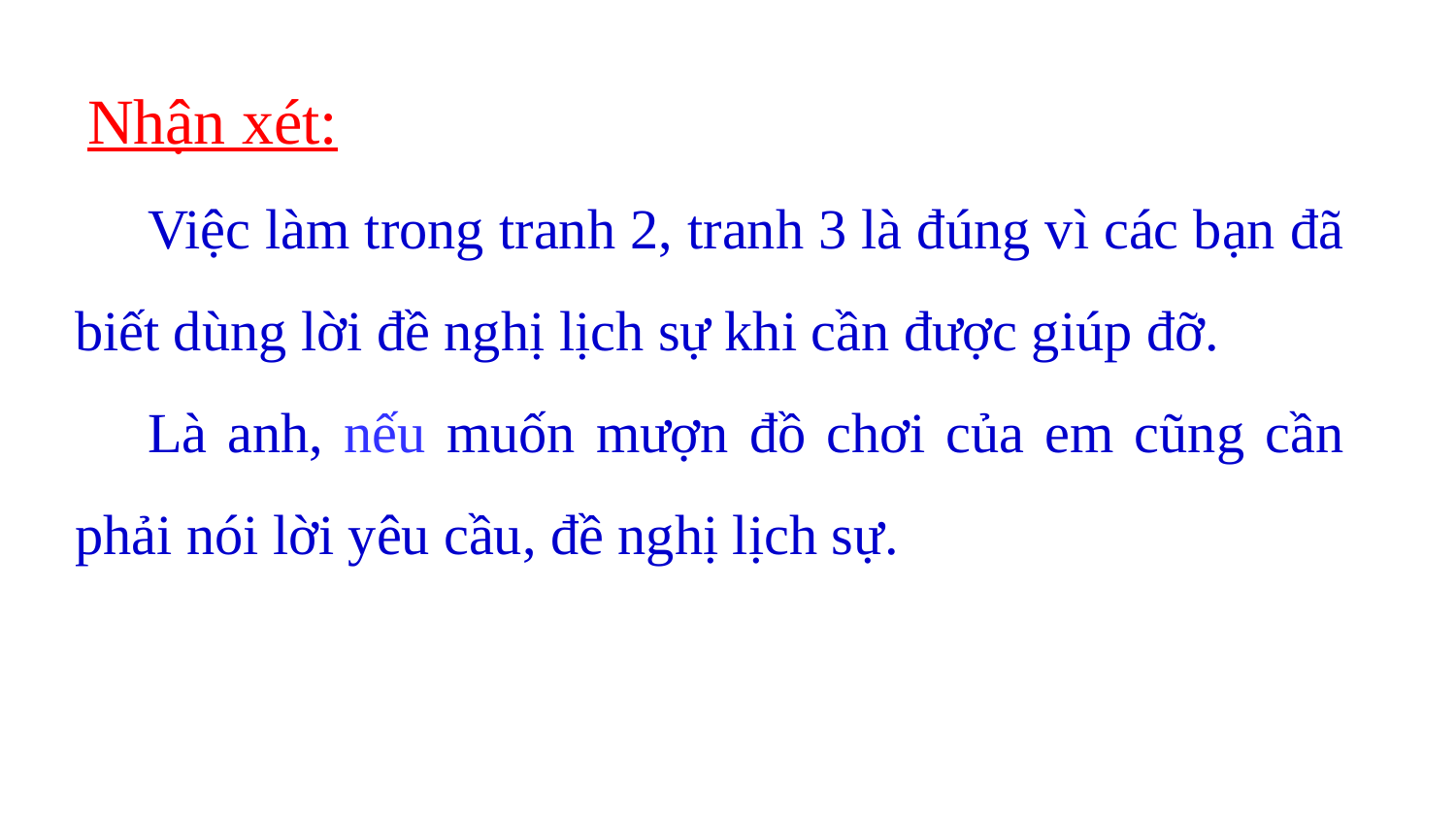

# Nhận xét:
	Việc làm trong tranh 2, tranh 3 là đúng vì các bạn đã biết dùng lời đề nghị lịch sự khi cần được giúp đỡ.
	Là anh, nếu muốn mượn đồ chơi của em cũng cần phải nói lời yêu cầu, đề nghị lịch sự.